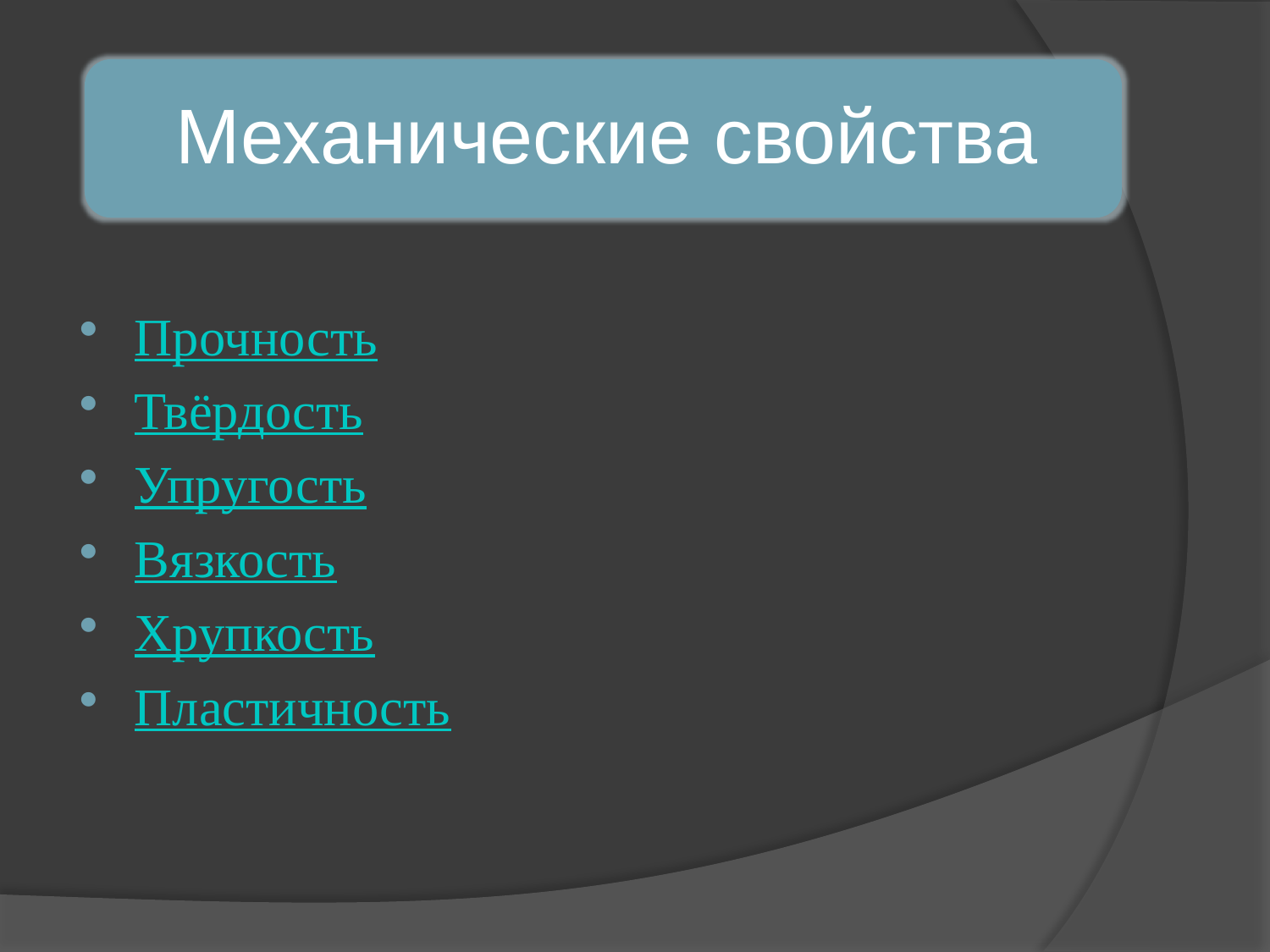

#
Механические свойства

Прочность
Твёрдость
Упругость
Вязкость
Хрупкость
Пластичность